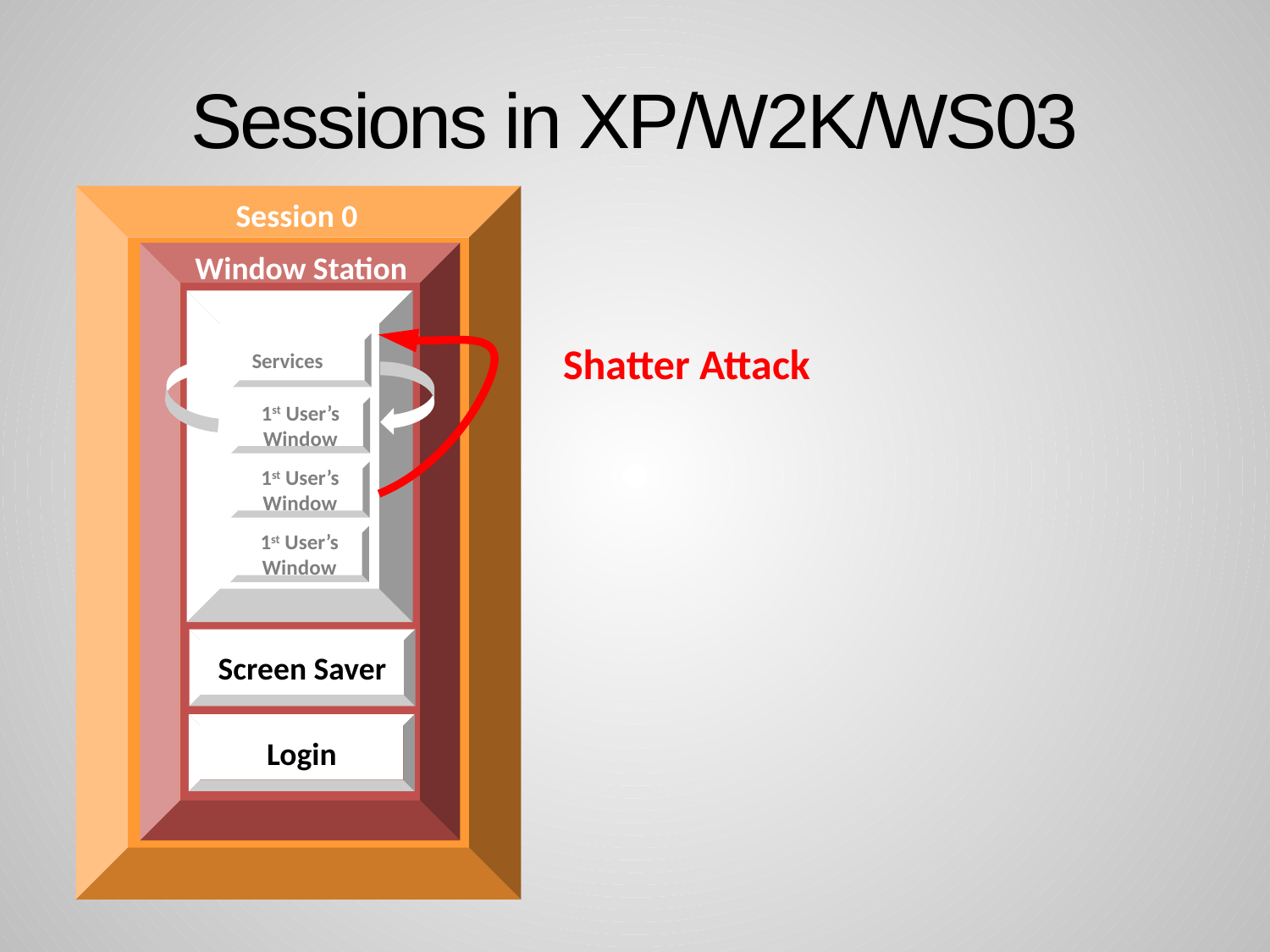

# Sessions in XP/W2K/WS03

Session 0
Window Station

Desktop

Screen Saver
Login

Services

1st User’s
Window
1st User’s
Window
1st User’s
Window
Shatter Attack